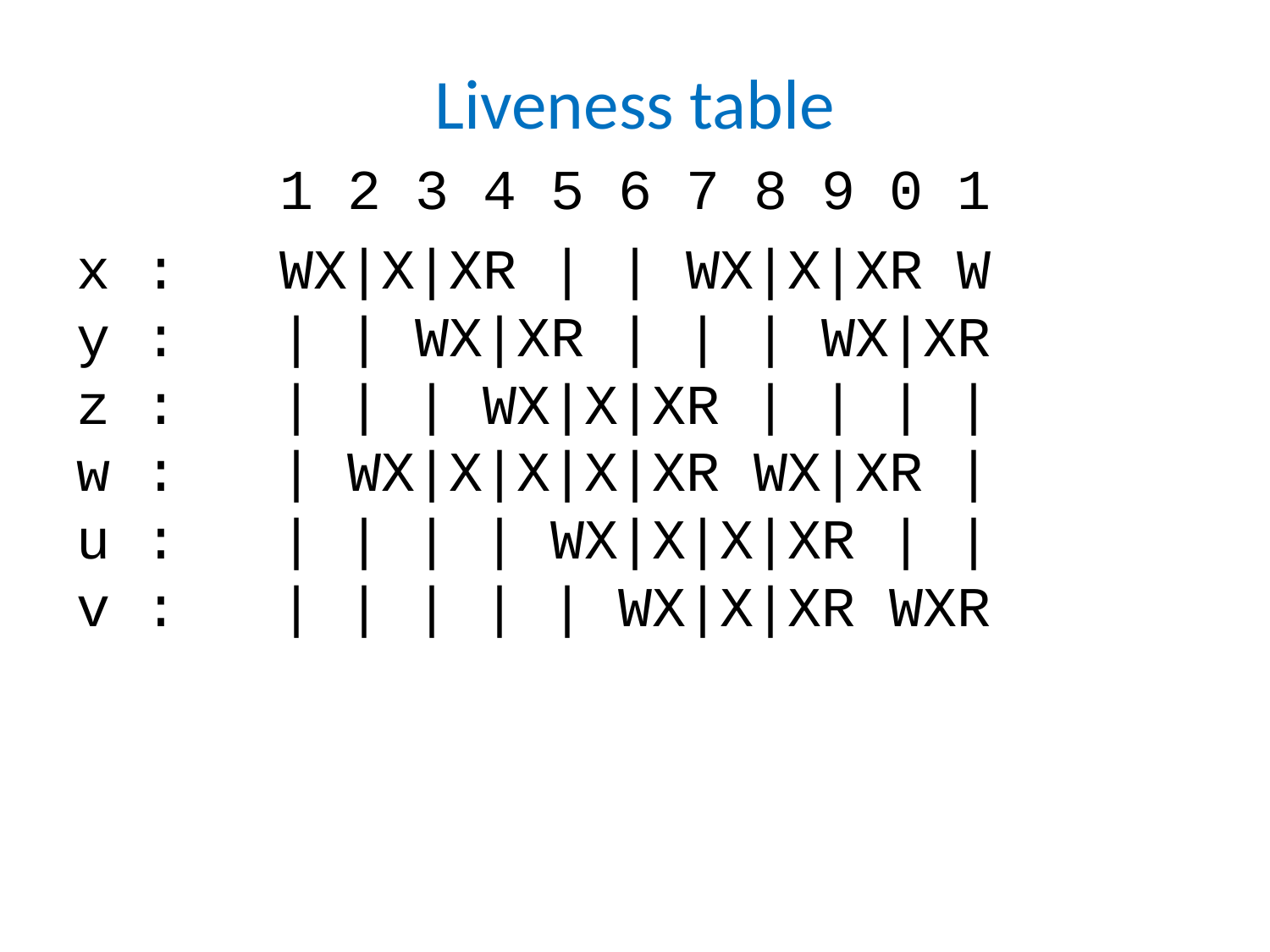

# Liveness table
      1 2 3 4 5 6 7 8 9 0 1
x :   WX|X|XR | | WX|X|XR W
y :   | | WX|XR | | | WX|XR
z :   | | | WX|X|XR | | | |
w :   | WX|X|X|X|XR WX|XR |
u :   | | | | WX|X|X|XR | |
v :   | | | | | WX|X|XR WXR